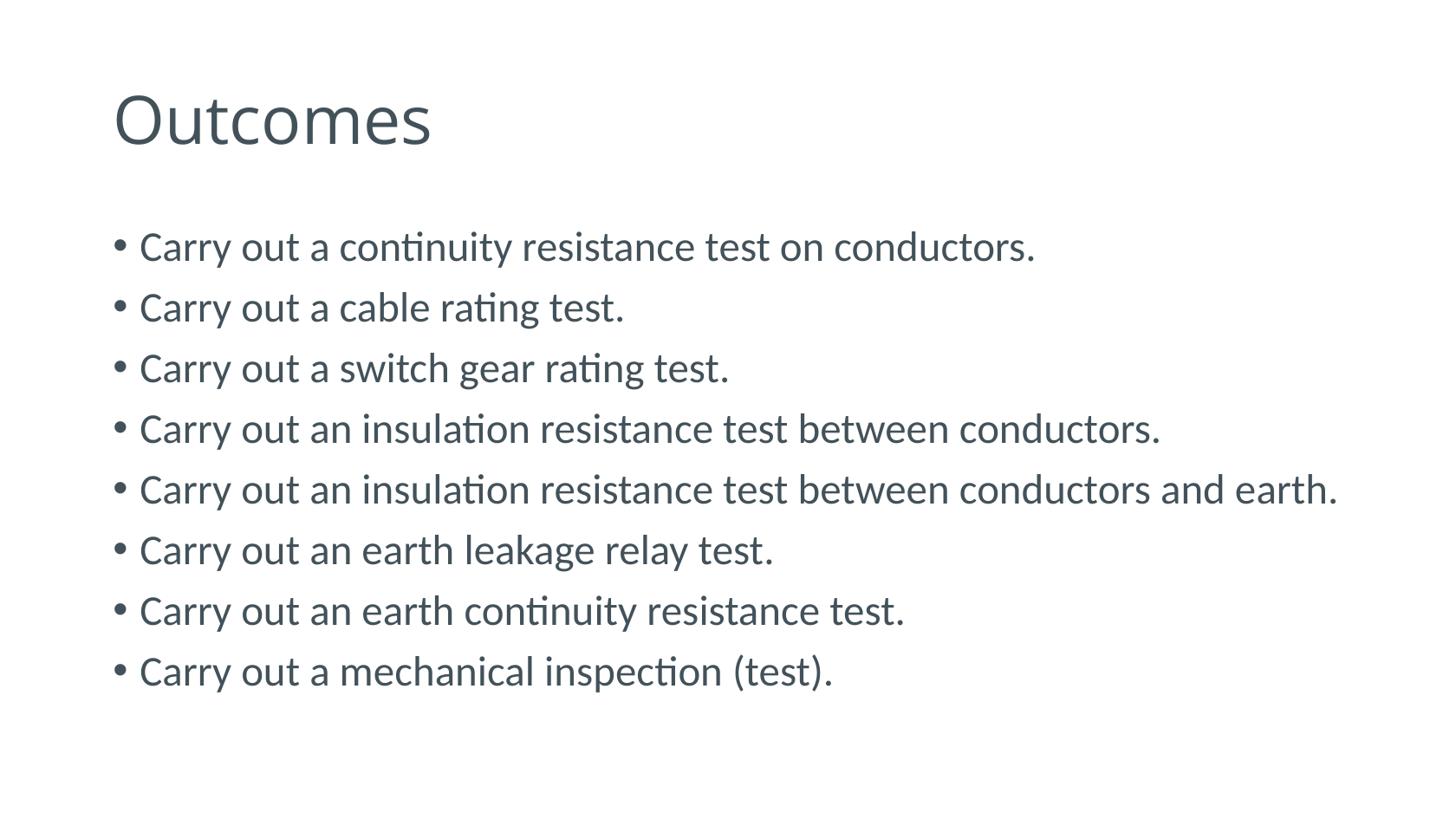

# Outcomes
Carry out a continuity resistance test on conductors.
Carry out a cable rating test.
Carry out a switch gear rating test.
Carry out an insulation resistance test between conductors.
Carry out an insulation resistance test between conductors and earth.
Carry out an earth leakage relay test.
Carry out an earth continuity resistance test.
Carry out a mechanical inspection (test).